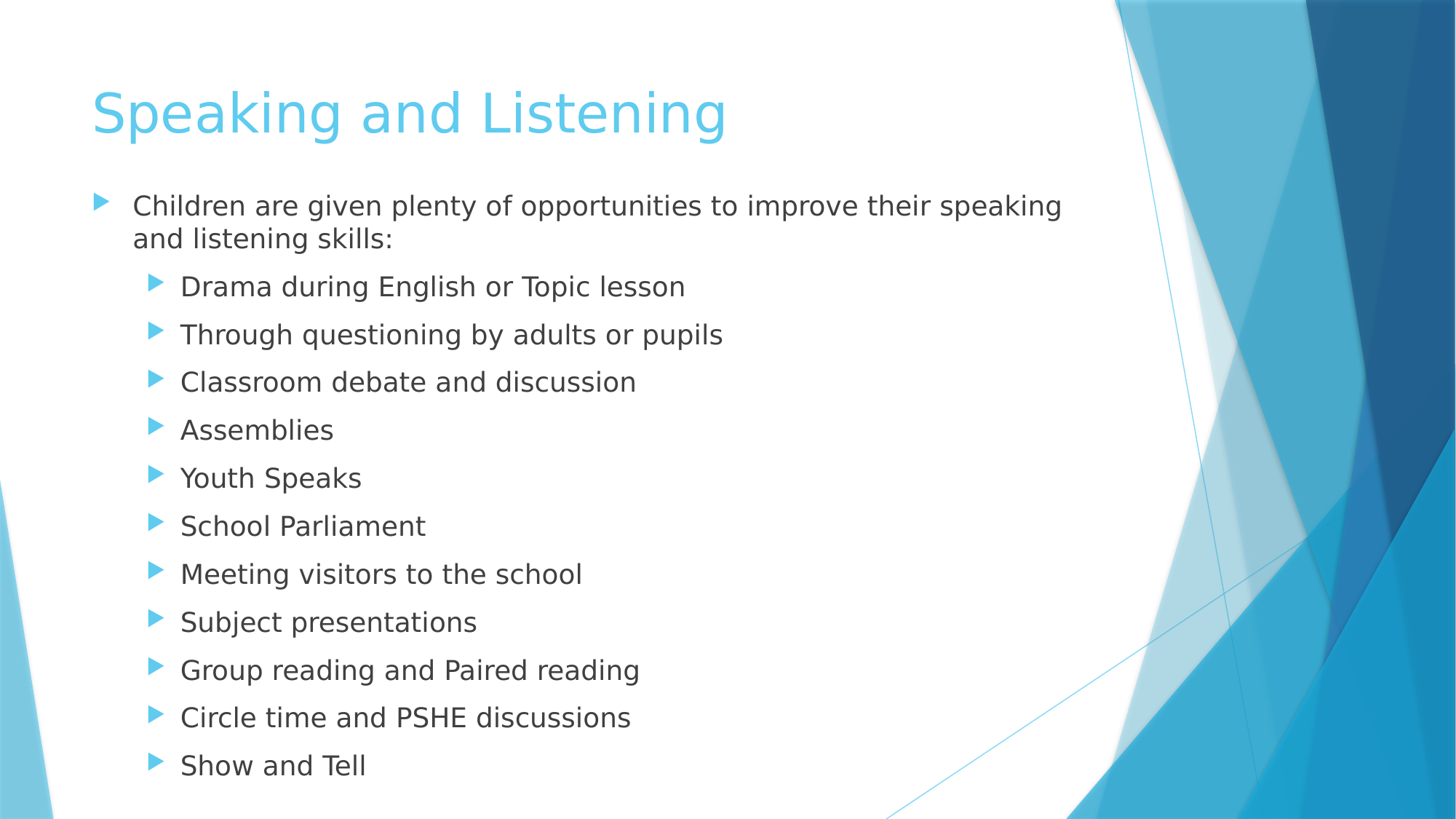

# Speaking and Listening
Children are given plenty of opportunities to improve their speaking and listening skills:
Drama during English or Topic lesson
Through questioning by adults or pupils
Classroom debate and discussion
Assemblies
Youth Speaks
School Parliament
Meeting visitors to the school
Subject presentations
Group reading and Paired reading
Circle time and PSHE discussions
Show and Tell